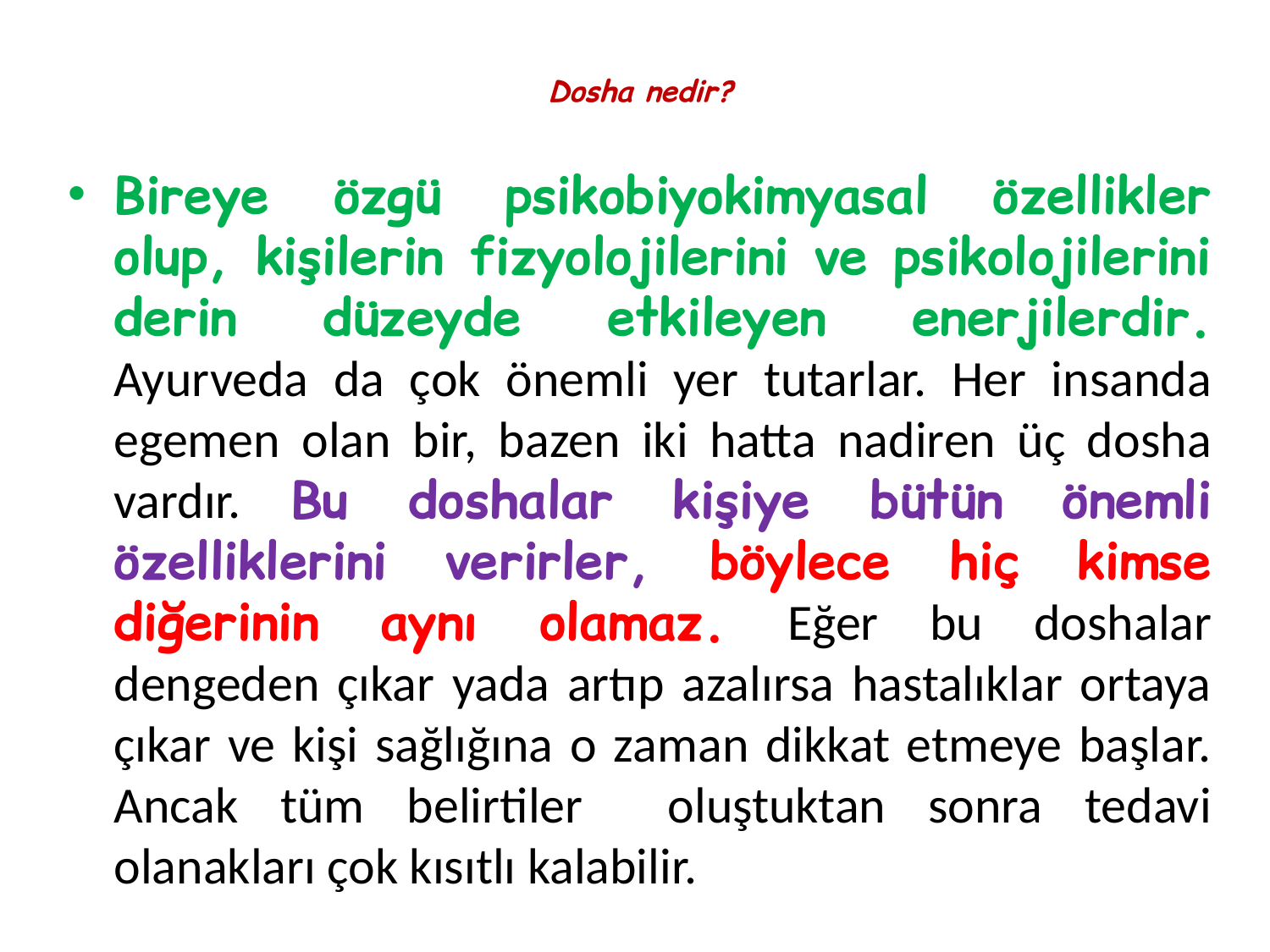

# Dosha nedir?
Bireye özgü psikobiyokimyasal özellikler olup, kişilerin fizyolojilerini ve psikolojilerini derin düzeyde etkileyen enerjilerdir. Ayurveda da çok önemli yer tutarlar. Her insanda egemen olan bir, bazen iki hatta nadiren üç dosha vardır. Bu doshalar kişiye bütün önemli özelliklerini verirler, böylece hiç kimse diğerinin aynı olamaz. Eğer bu doshalar dengeden çıkar yada artıp azalırsa hastalıklar ortaya çıkar ve kişi sağlığına o zaman dikkat etmeye başlar. Ancak tüm belirtiler  oluştuktan sonra tedavi olanakları çok kısıtlı kalabilir.